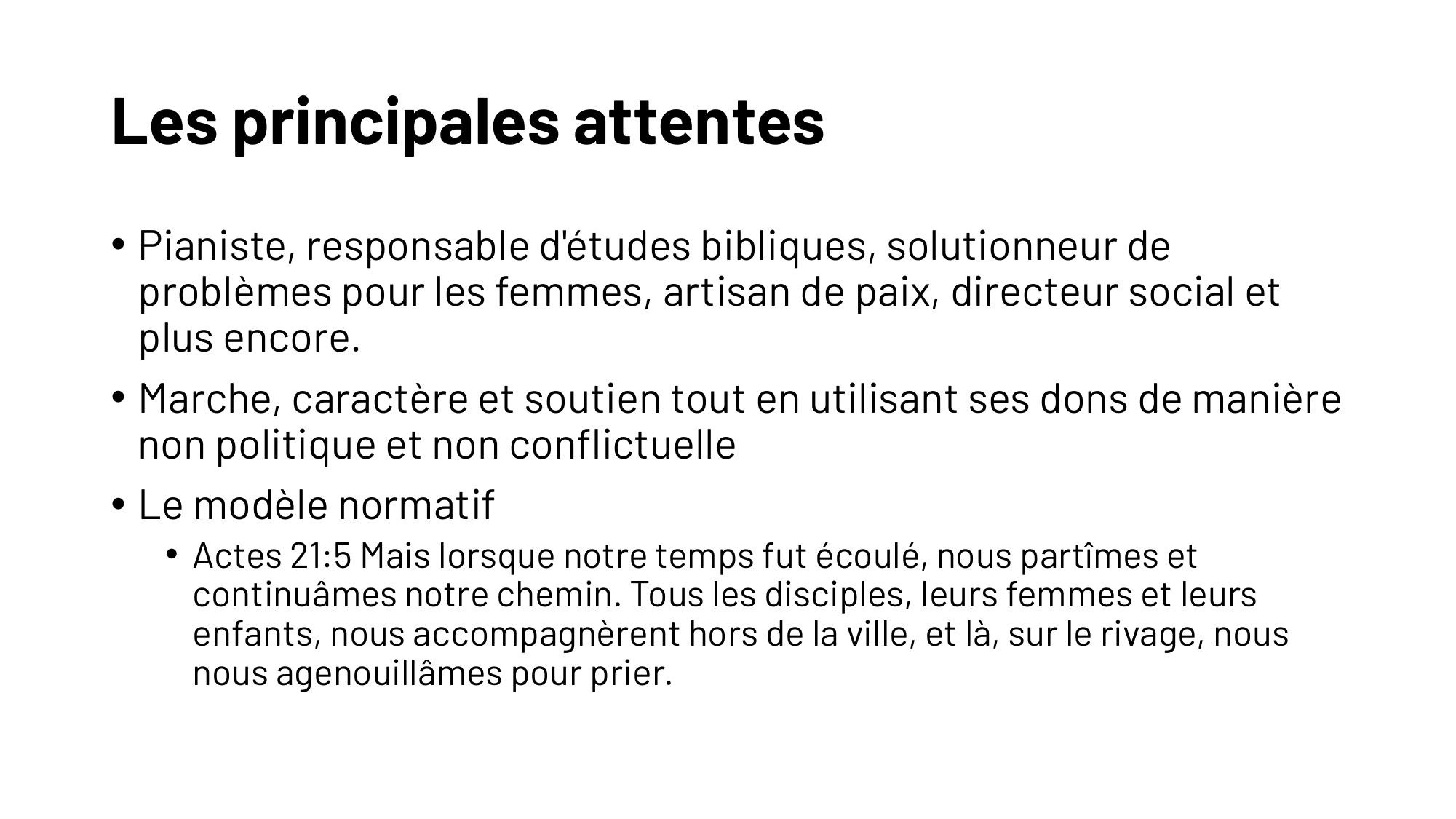

# Les principales attentes
Pianiste, responsable d'études bibliques, solutionneur de problèmes pour les femmes, artisan de paix, directeur social et plus encore.
Marche, caractère et soutien tout en utilisant ses dons de manière non politique et non conflictuelle
Le modèle normatif
Actes 21:5 Mais lorsque notre temps fut écoulé, nous partîmes et continuâmes notre chemin. Tous les disciples, leurs femmes et leurs enfants, nous accompagnèrent hors de la ville, et là, sur le rivage, nous nous agenouillâmes pour prier.